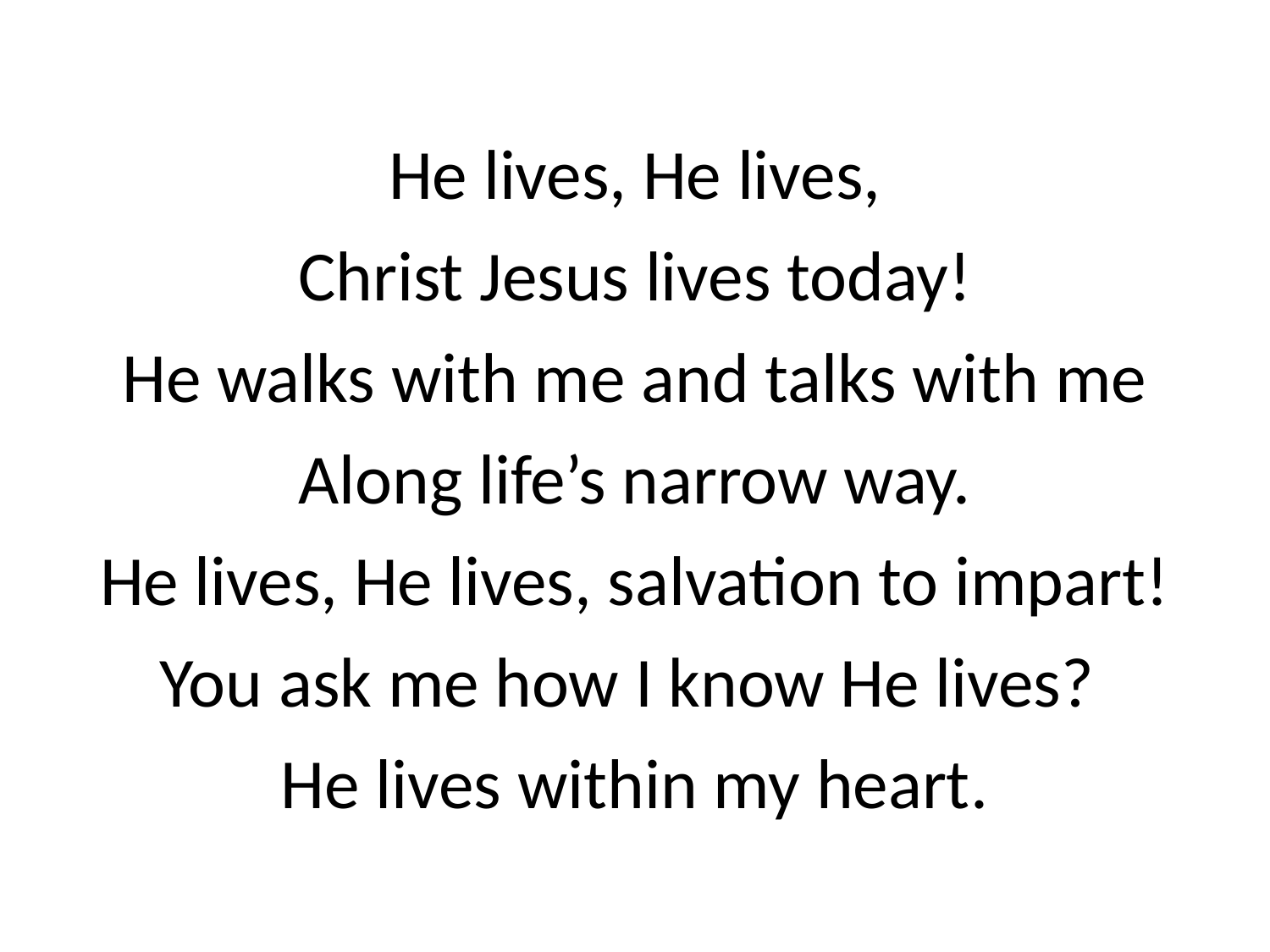

He lives, He lives,
Christ Jesus lives today!
He walks with me and talks with me Along life’s narrow way.
He lives, He lives, salvation to impart!
You ask me how I know He lives?
He lives within my heart.